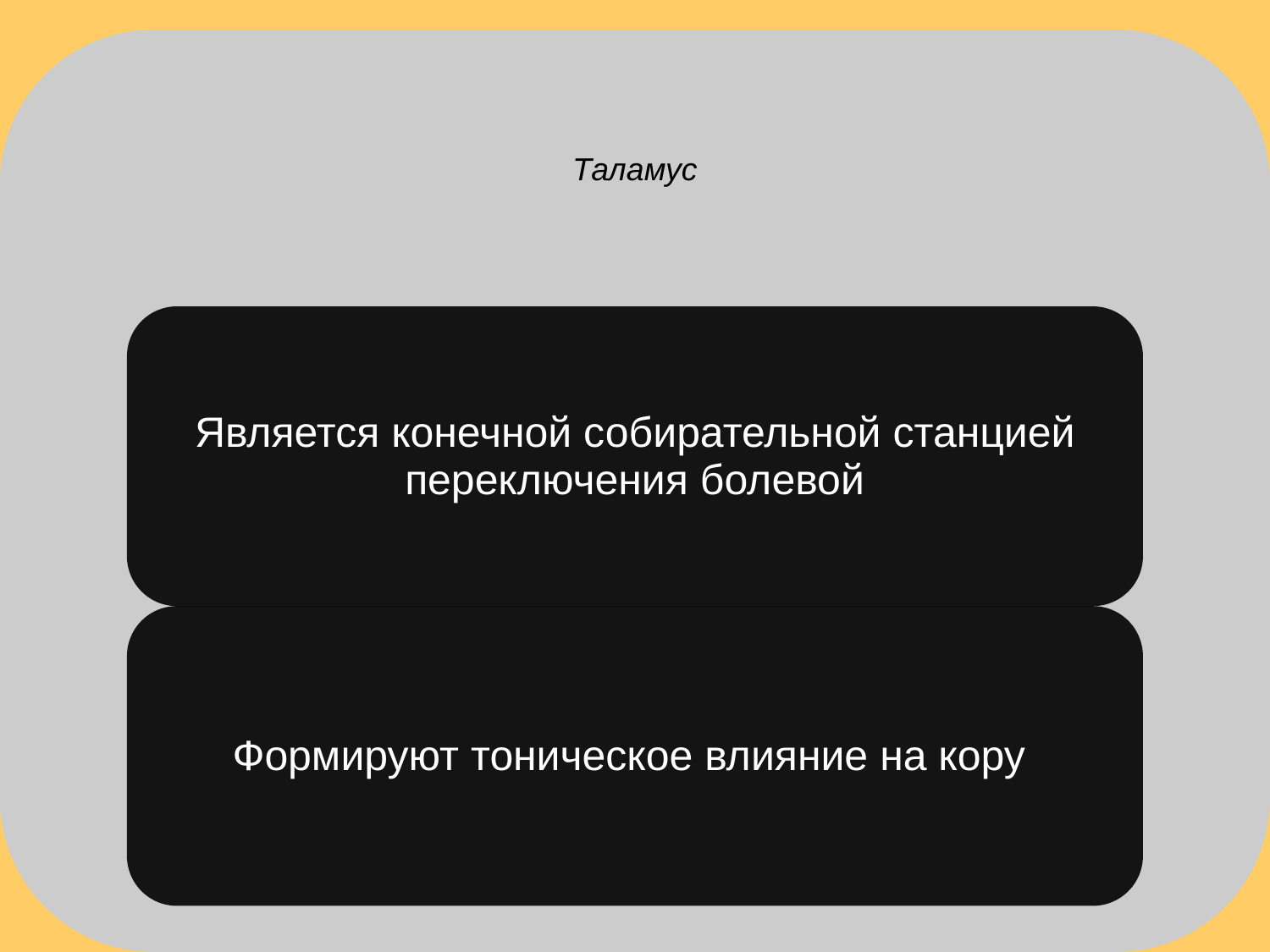

Таламус
Является конечной собирательной станцией переключения болевой
Формируют тоническое влияние на кору